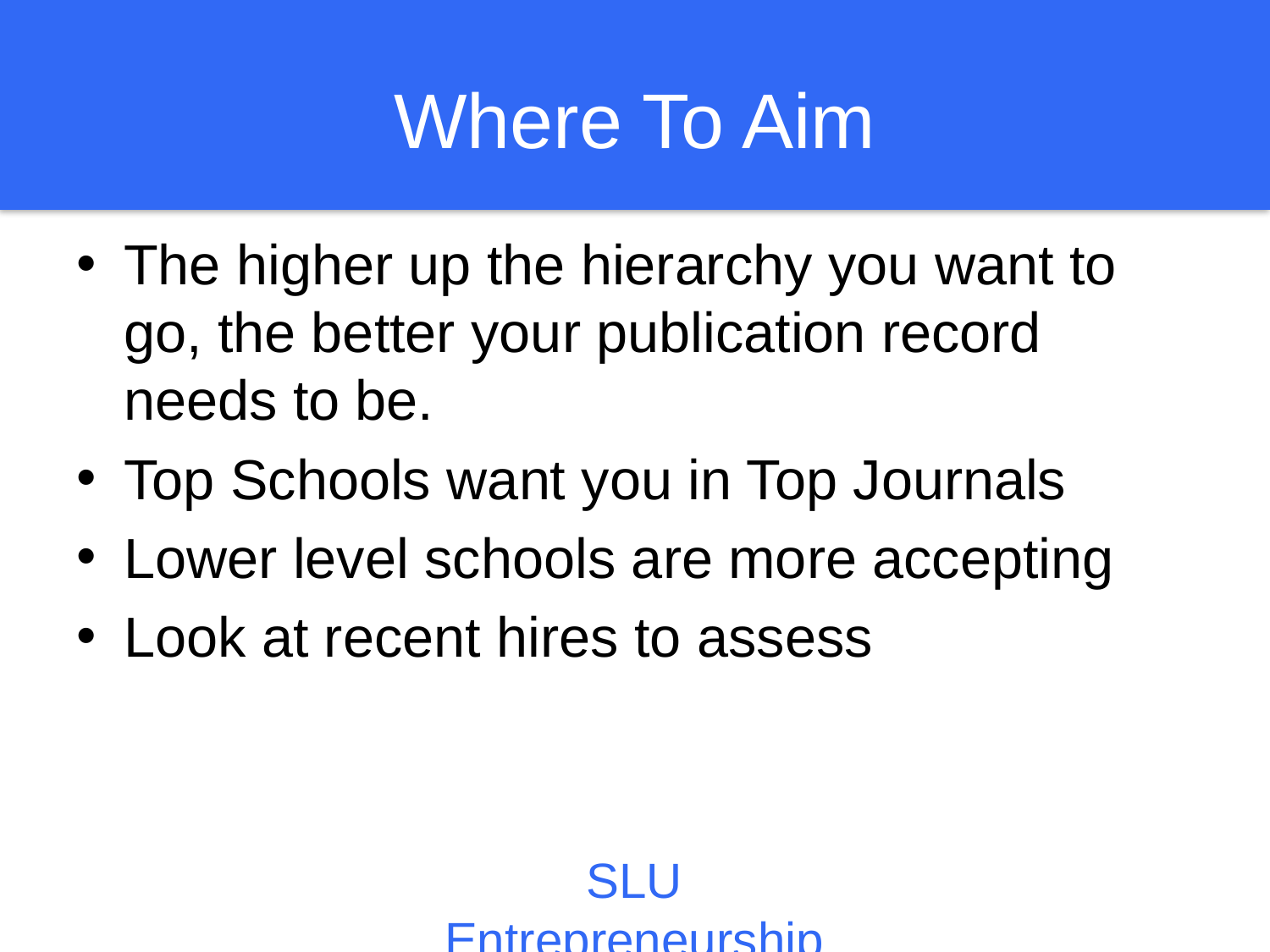

# Where To Aim
The higher up the hierarchy you want to go, the better your publication record needs to be.
Top Schools want you in Top Journals
Lower level schools are more accepting
Look at recent hires to assess